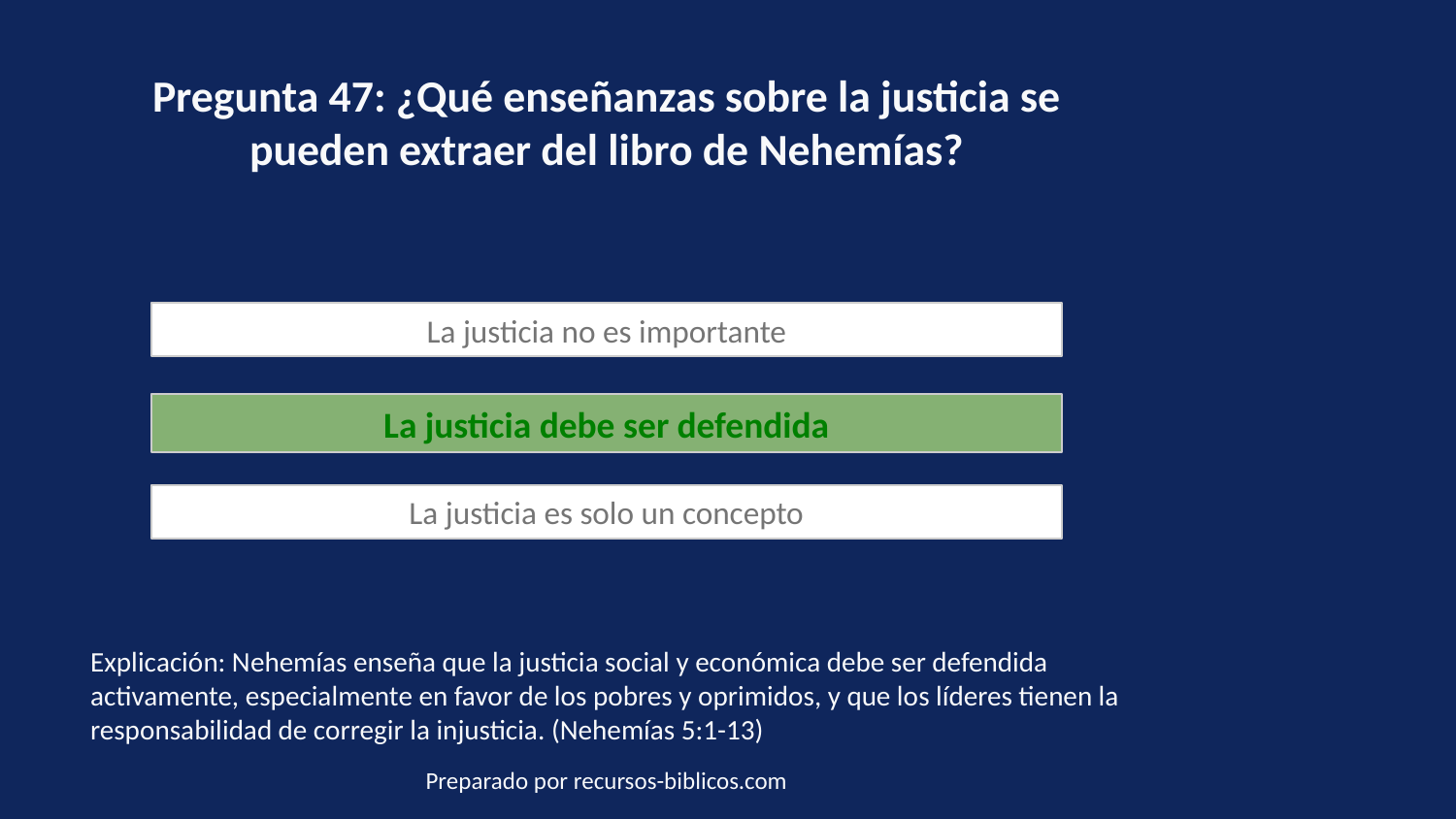

Pregunta 47: ¿Qué enseñanzas sobre la justicia se pueden extraer del libro de Nehemías?
La justicia no es importante
La justicia debe ser defendida
La justicia es solo un concepto
Explicación: Nehemías enseña que la justicia social y económica debe ser defendida activamente, especialmente en favor de los pobres y oprimidos, y que los líderes tienen la responsabilidad de corregir la injusticia. (Nehemías 5:1-13)
Preparado por recursos-biblicos.com